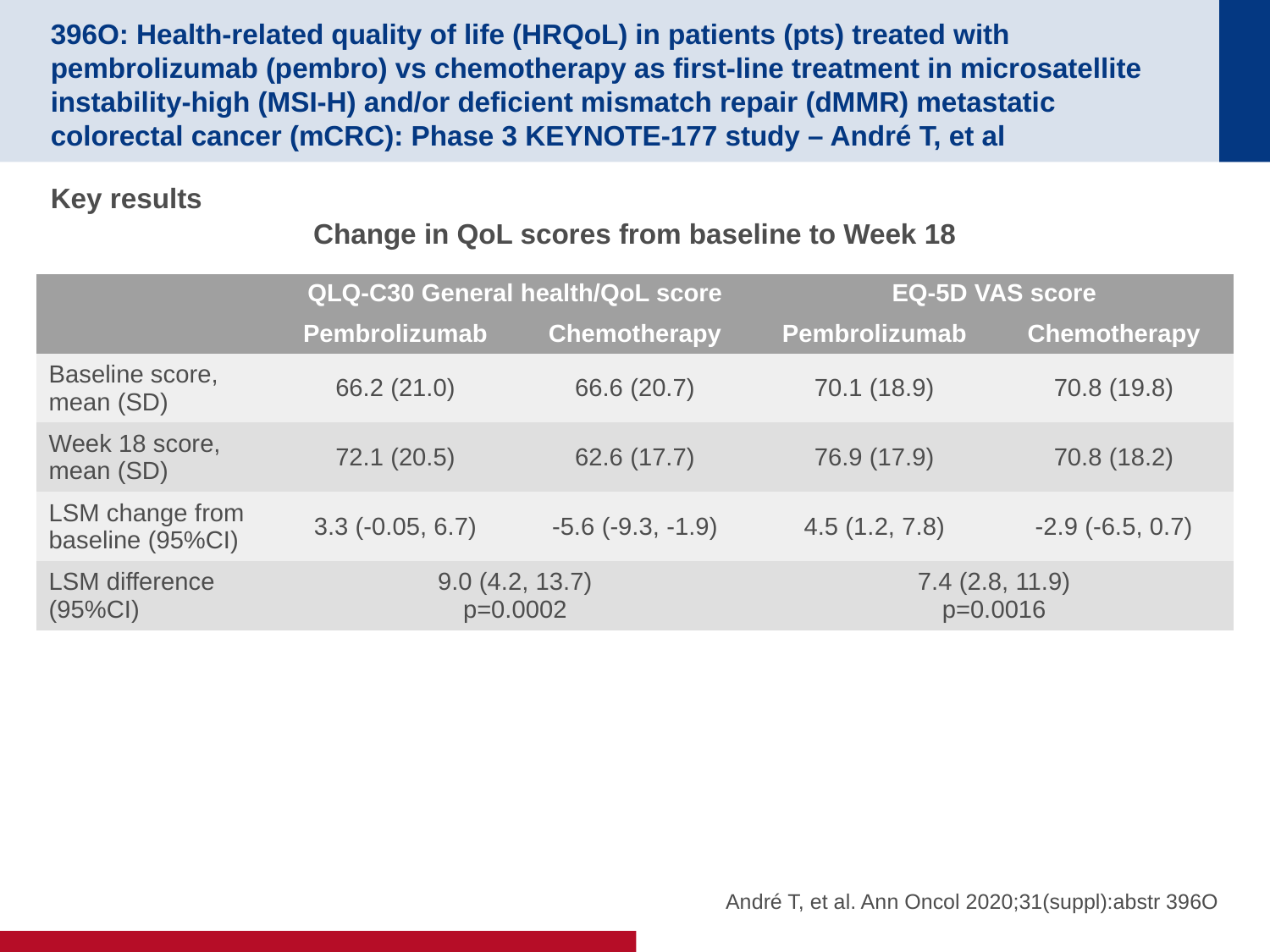

# 396O: Health-related quality of life (HRQoL) in patients (pts) treated with pembrolizumab (pembro) vs chemotherapy as first-line treatment in microsatellite instability-high (MSI-H) and/or deficient mismatch repair (dMMR) metastatic colorectal cancer (mCRC): Phase 3 KEYNOTE-177 study – André T, et al
Key results
Change in QoL scores from baseline to Week 18
|  | QLQ-C30 General health/QoL score |  | EQ-5D VAS score |  |
| --- | --- | --- | --- | --- |
|  | Pembrolizumab | Chemotherapy | Pembrolizumab | Chemotherapy |
| Baseline score, mean (SD) | 66.2 (21.0) | 66.6 (20.7) | 70.1 (18.9) | 70.8 (19.8) |
| Week 18 score, mean (SD) | 72.1 (20.5) | 62.6 (17.7) | 76.9 (17.9) | 70.8 (18.2) |
| LSM change from baseline (95%CI) | 3.3 (-0.05, 6.7) | -5.6 (-9.3, -1.9) | 4.5 (1.2, 7.8) | -2.9 (-6.5, 0.7) |
| LSM difference (95%CI) | 9.0 (4.2, 13.7) p=0.0002 |  | 7.4 (2.8, 11.9) p=0.0016 |  |
André T, et al. Ann Oncol 2020;31(suppl):abstr 396O